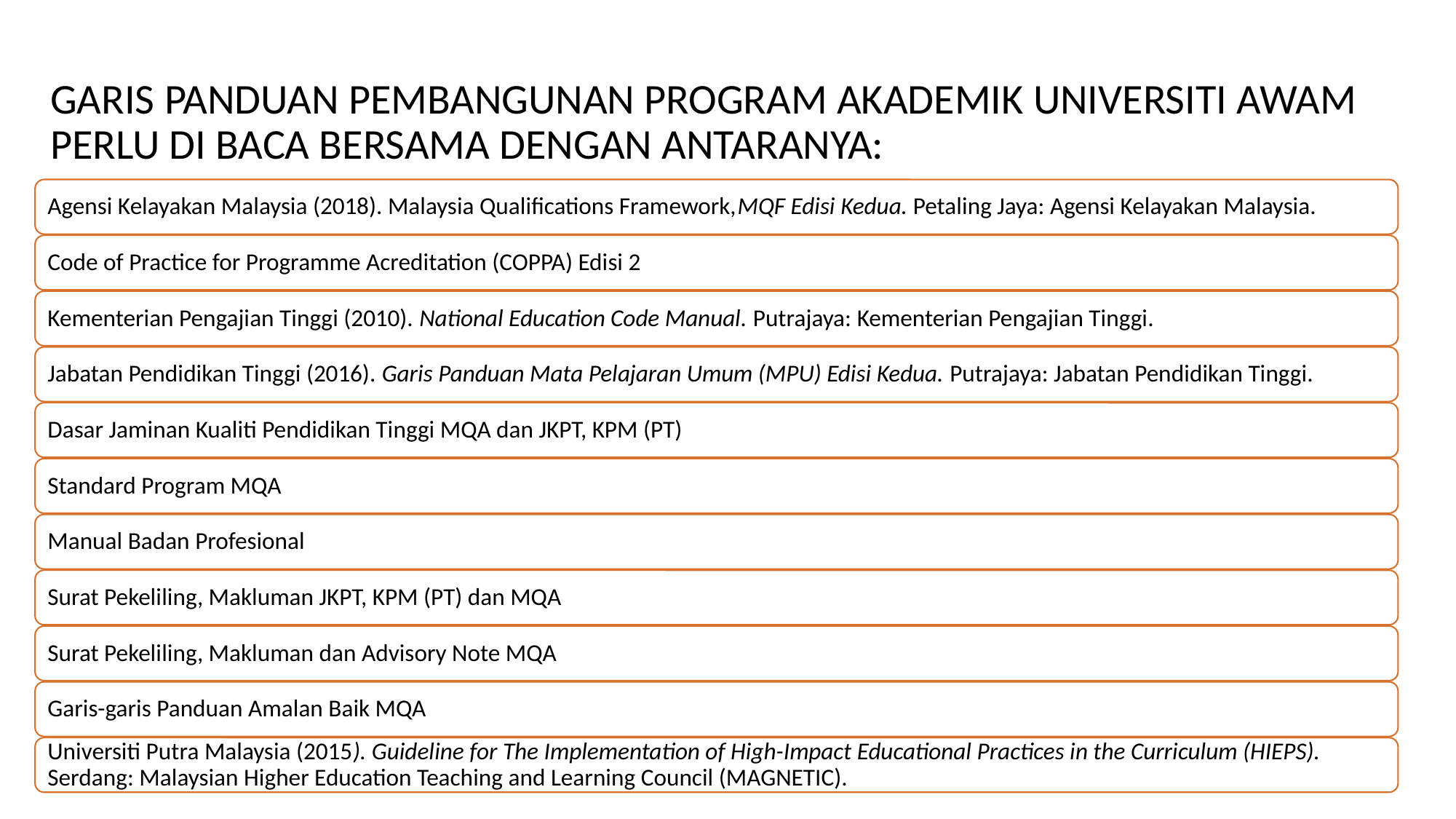

# GARIS PANDUAN PEMBANGUNAN PROGRAM AKADEMIK UNIVERSITI AWAM PERLU DI BACA BERSAMA DENGAN ANTARANYA:
Agensi Kelayakan Malaysia (2018). Malaysia Qualifications Framework,MQF Edisi Kedua. Petaling Jaya: Agensi Kelayakan Malaysia.
Code of Practice for Programme Acreditation (COPPA) Edisi 2
Kementerian Pengajian Tinggi (2010). National Education Code Manual. Putrajaya: Kementerian Pengajian Tinggi.
Jabatan Pendidikan Tinggi (2016). Garis Panduan Mata Pelajaran Umum (MPU) Edisi Kedua. Putrajaya: Jabatan Pendidikan Tinggi.
Dasar Jaminan Kualiti Pendidikan Tinggi MQA dan JKPT, KPM (PT)
Standard Program MQA
Manual Badan Profesional
Surat Pekeliling, Makluman JKPT, KPM (PT) dan MQA
Surat Pekeliling, Makluman dan Advisory Note MQA
Garis-garis Panduan Amalan Baik MQA
Universiti Putra Malaysia (2015). Guideline for The Implementation of High-Impact Educational Practices in the Curriculum (HIEPS). Serdang: Malaysian Higher Education Teaching and Learning Council (MAGNETIC).